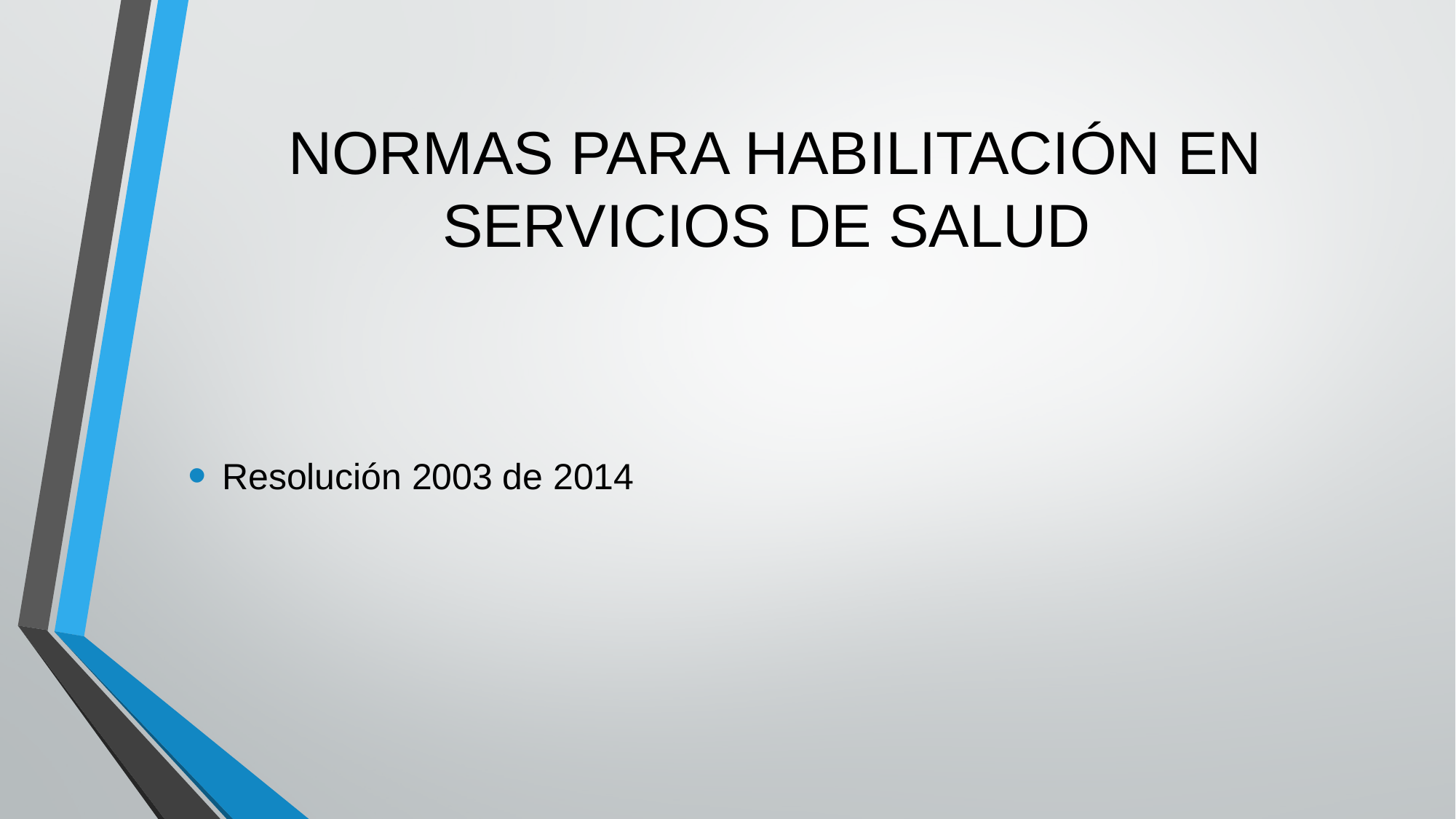

# NORMAS PARA HABILITACIÓN EN SERVICIOS DE SALUD
Resolución 2003 de 2014